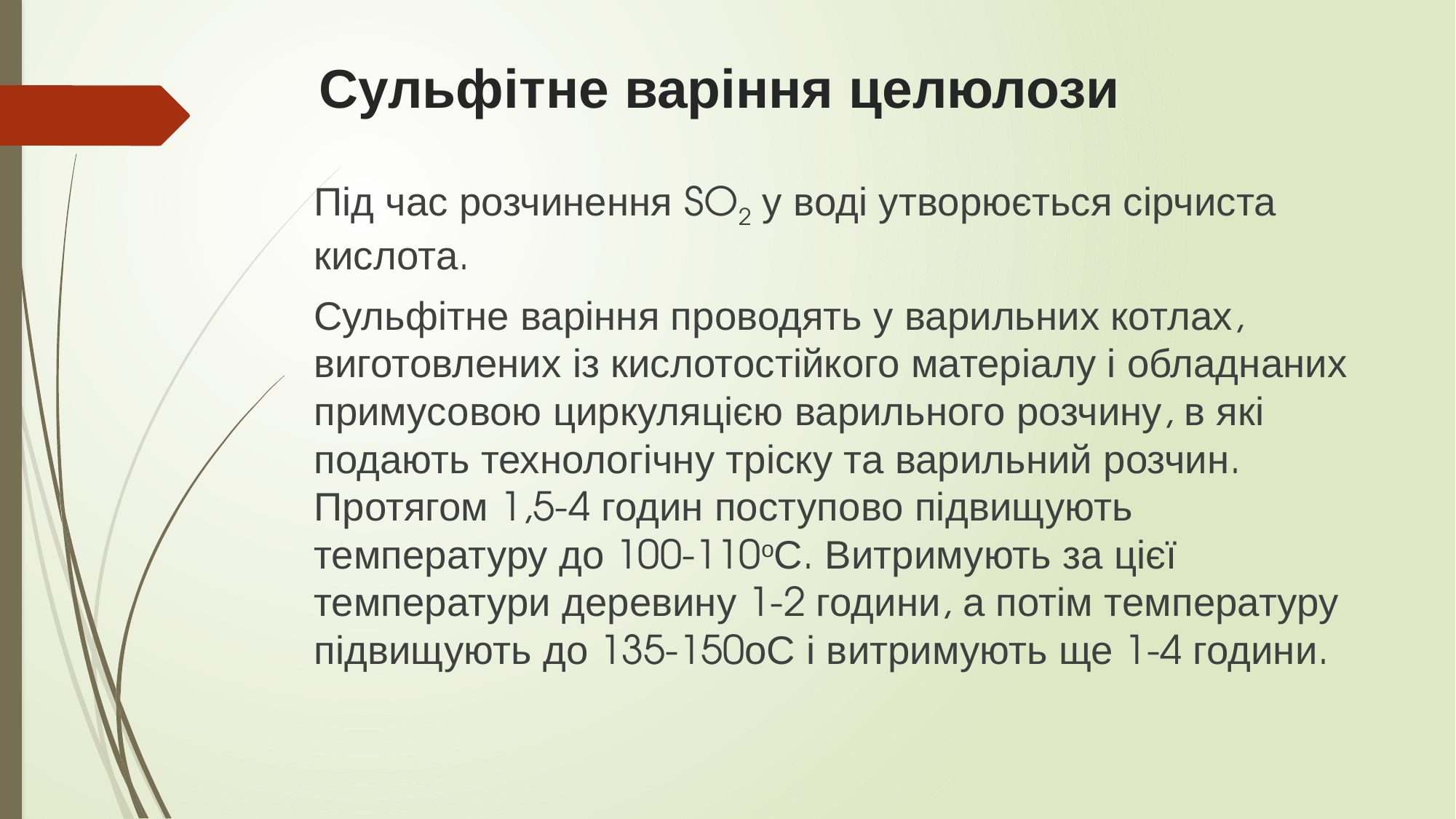

# Сульфітне варіння целюлози
Під час розчинення SO2 у воді утворюється сірчиста кислота.
Сульфітне варіння проводять у варильних котлах, виготовлених із кислотостійкого матеріалу і обладнаних примусовою циркуляцією варильного розчину, в які подають технологічну тріску та варильний розчин. Протягом 1,5-4 годин поступово підвищують температуру до 100-110оС. Витримують за цієї температури деревину 1-2 години, а потім температуру підвищують до 135-150оС і витримують ще 1-4 години.